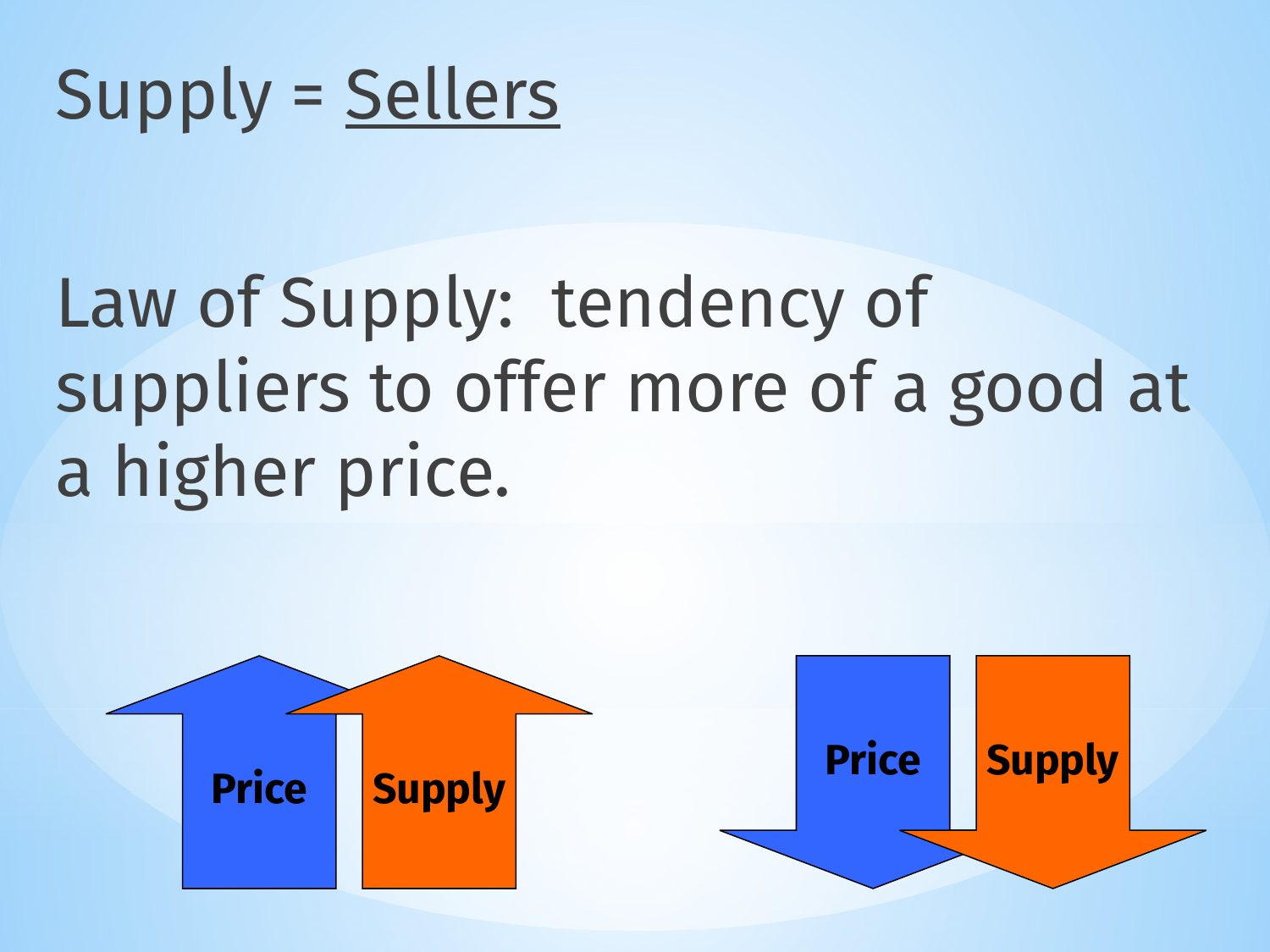

Supply = Sellers

Law of Supply:  tendency of suppliers to offer more of a good at a higher price.
Price
Supply
Price
Supply